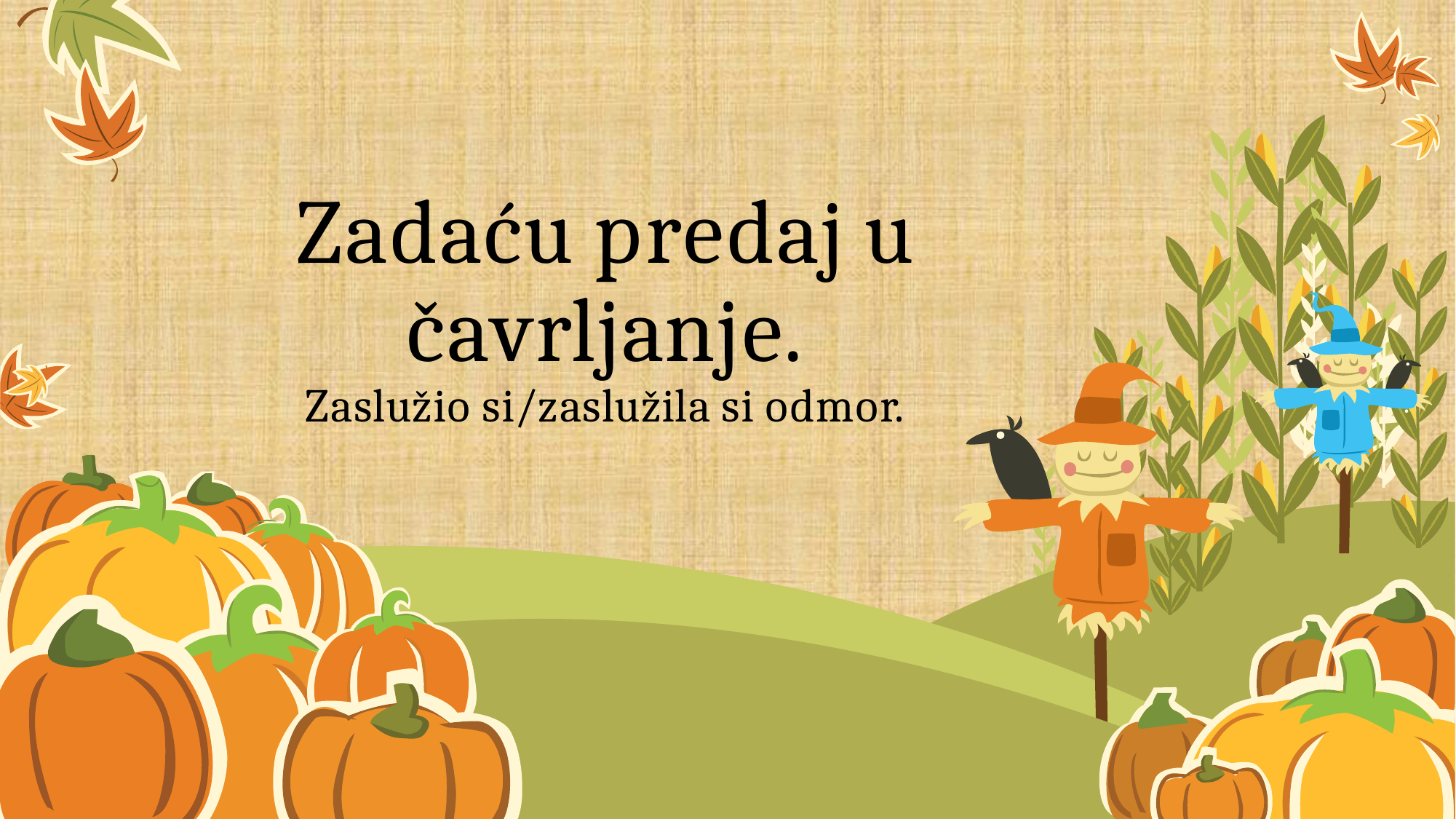

# Zadaću predaj u čavrljanje. Zaslužio si/zaslužila si odmor.